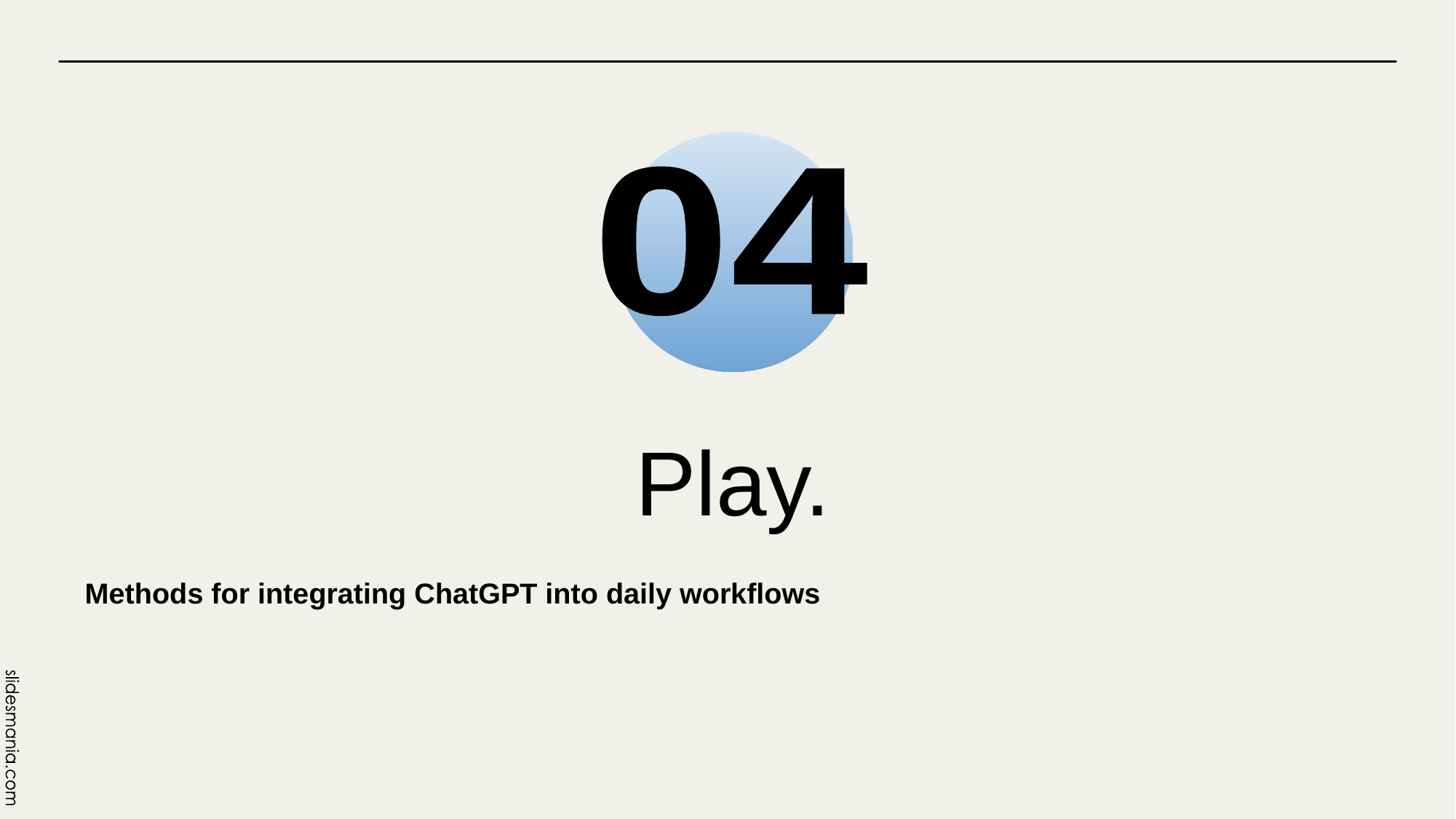

04
# Play.
Methods for integrating ChatGPT into daily workflows